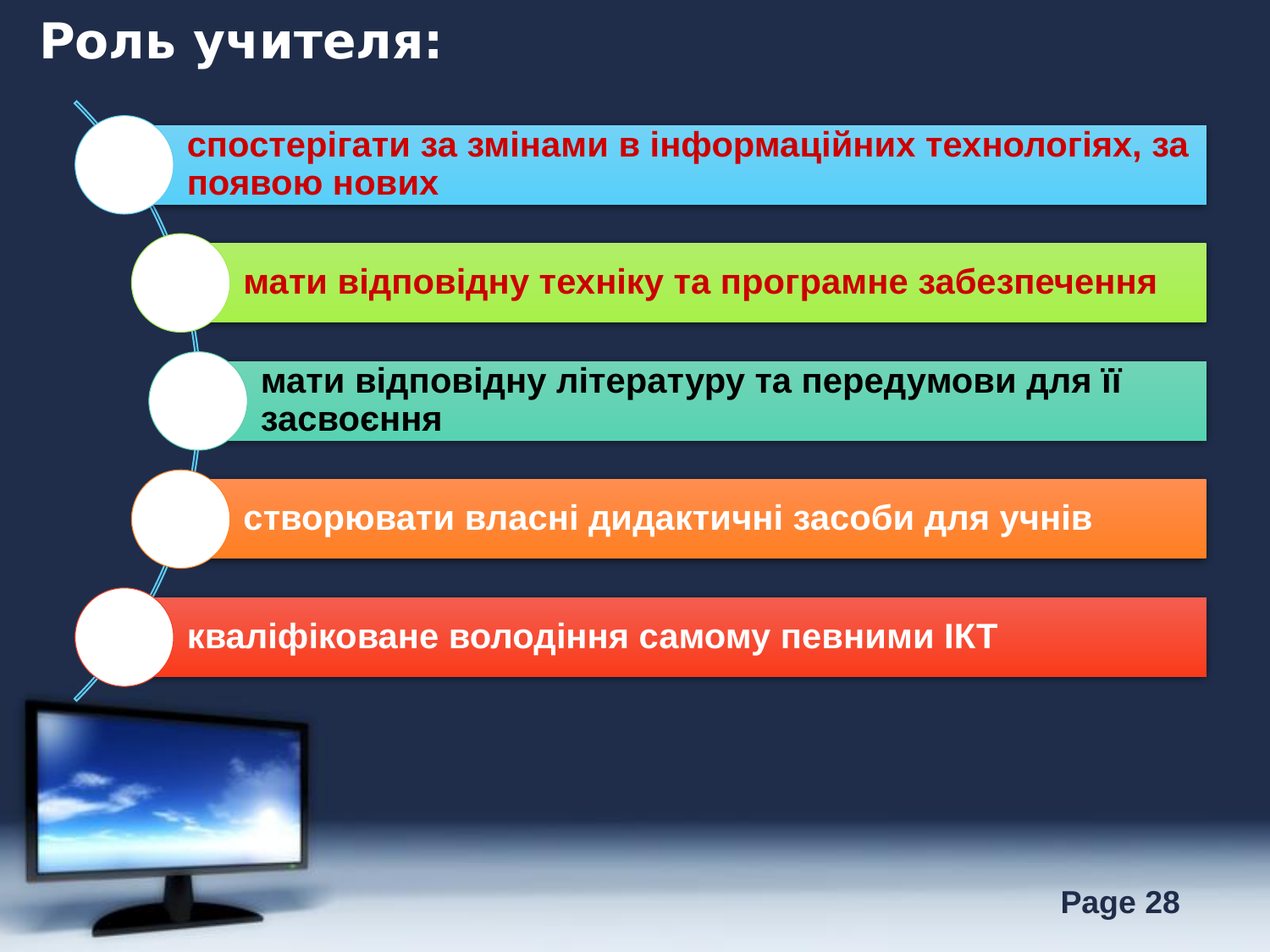

Роль учителя:
спостерігати за змінами в інформаційних технологіях, за появою нових
мати відповідну техніку та програмне забезпечення
мати відповідну літературу та передумови для її засвоєння
створювати власні дидактичні засоби для учнів
кваліфіковане володіння самому певними ІКТ